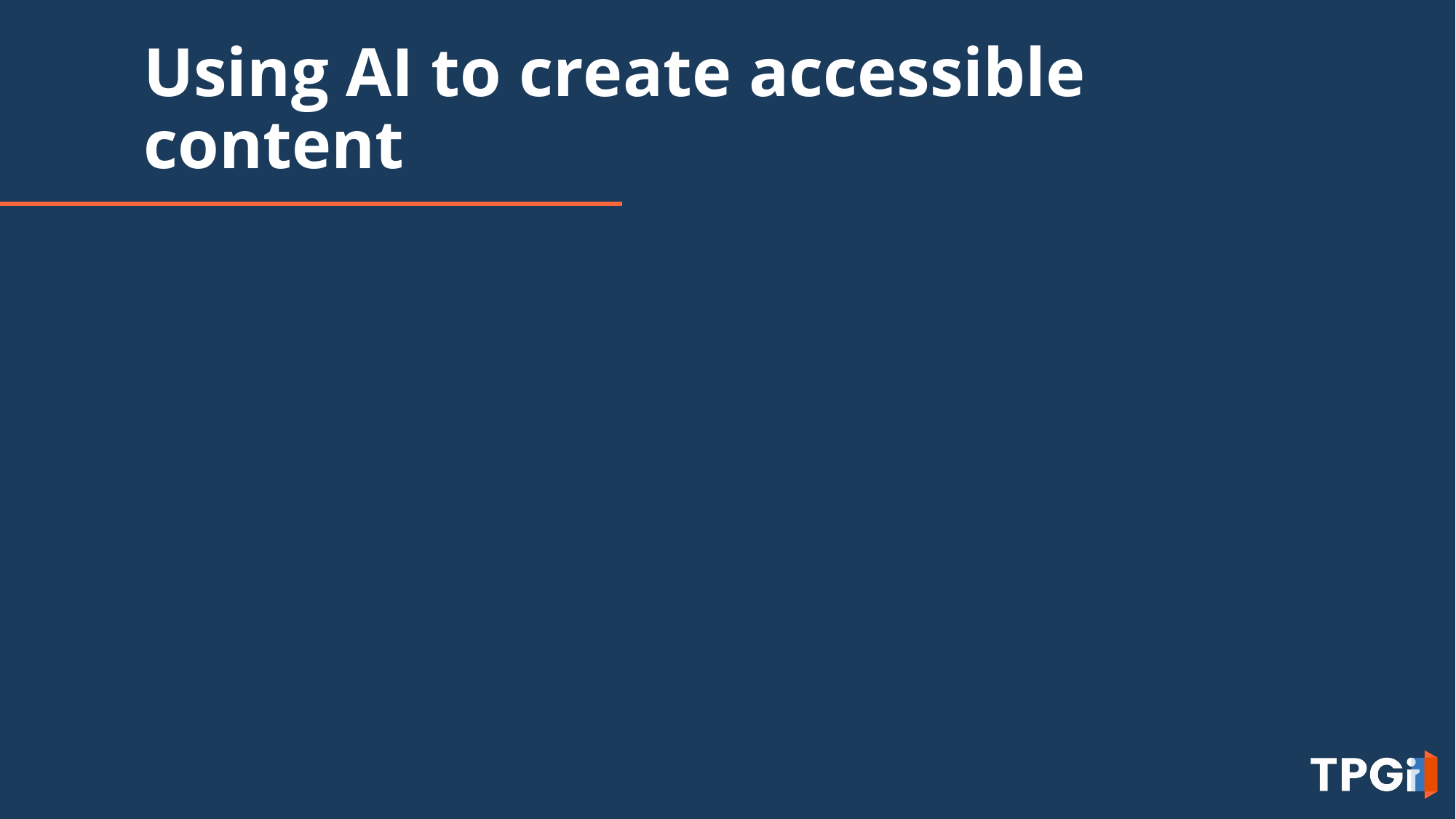

# Using AI to create accessible content